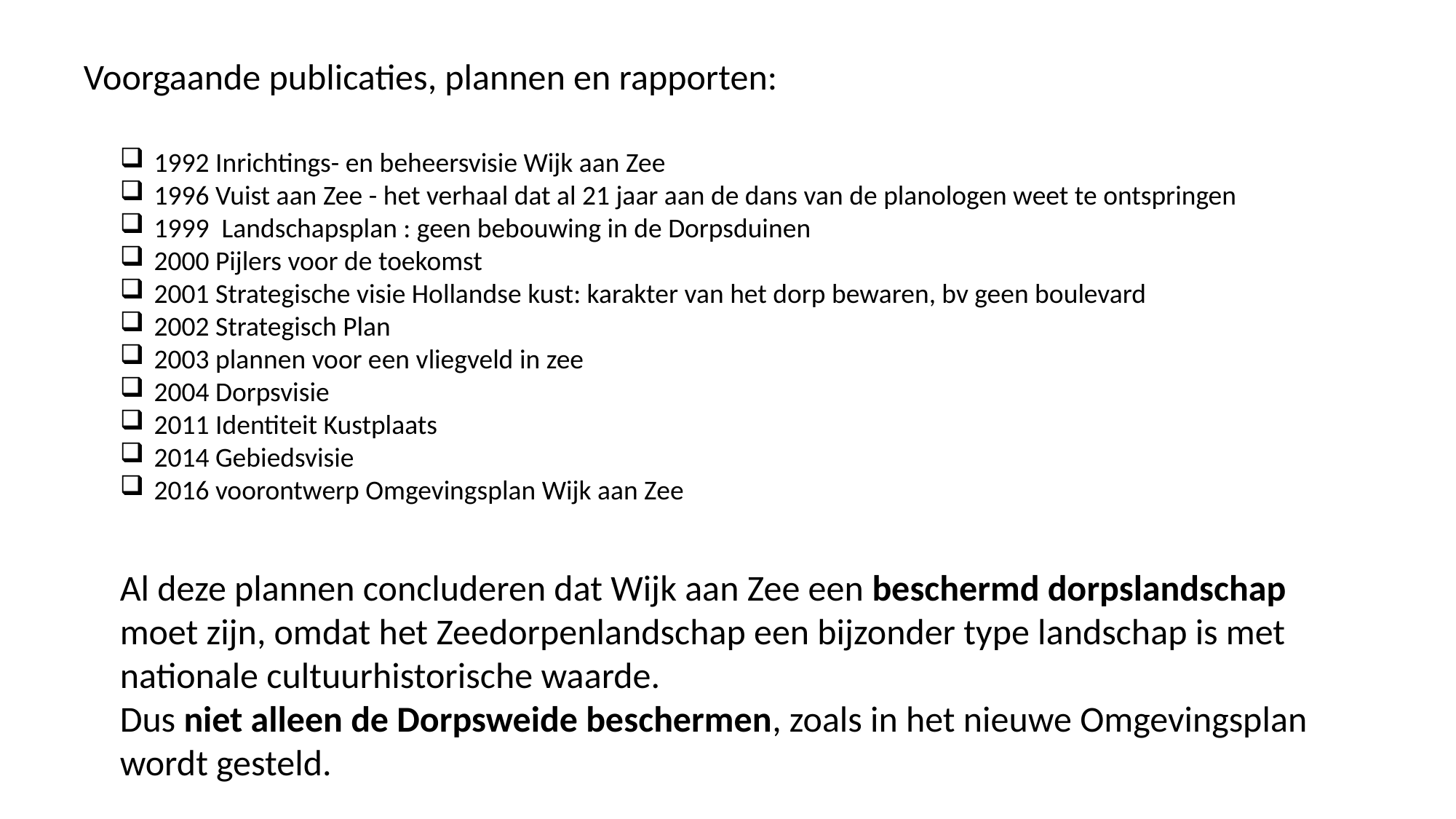

# Voorgaande publicaties, plannen en rapporten:
1992 Inrichtings- en beheersvisie Wijk aan Zee
1996 Vuist aan Zee - het verhaal dat al 21 jaar aan de dans van de planologen weet te ontspringen
1999  Landschapsplan : geen bebouwing in de Dorpsduinen
2000 Pijlers voor de toekomst
2001 Strategische visie Hollandse kust: karakter van het dorp bewaren, bv geen boulevard
2002 Strategisch Plan
2003 plannen voor een vliegveld in zee
2004 Dorpsvisie
2011 Identiteit Kustplaats
2014 Gebiedsvisie
2016 voorontwerp Omgevingsplan Wijk aan Zee
Al deze plannen concluderen dat Wijk aan Zee een beschermd dorpslandschap moet zijn, omdat het Zeedorpenlandschap een bijzonder type landschap is met nationale cultuurhistorische waarde.
Dus niet alleen de Dorpsweide beschermen, zoals in het nieuwe Omgevingsplan wordt gesteld.